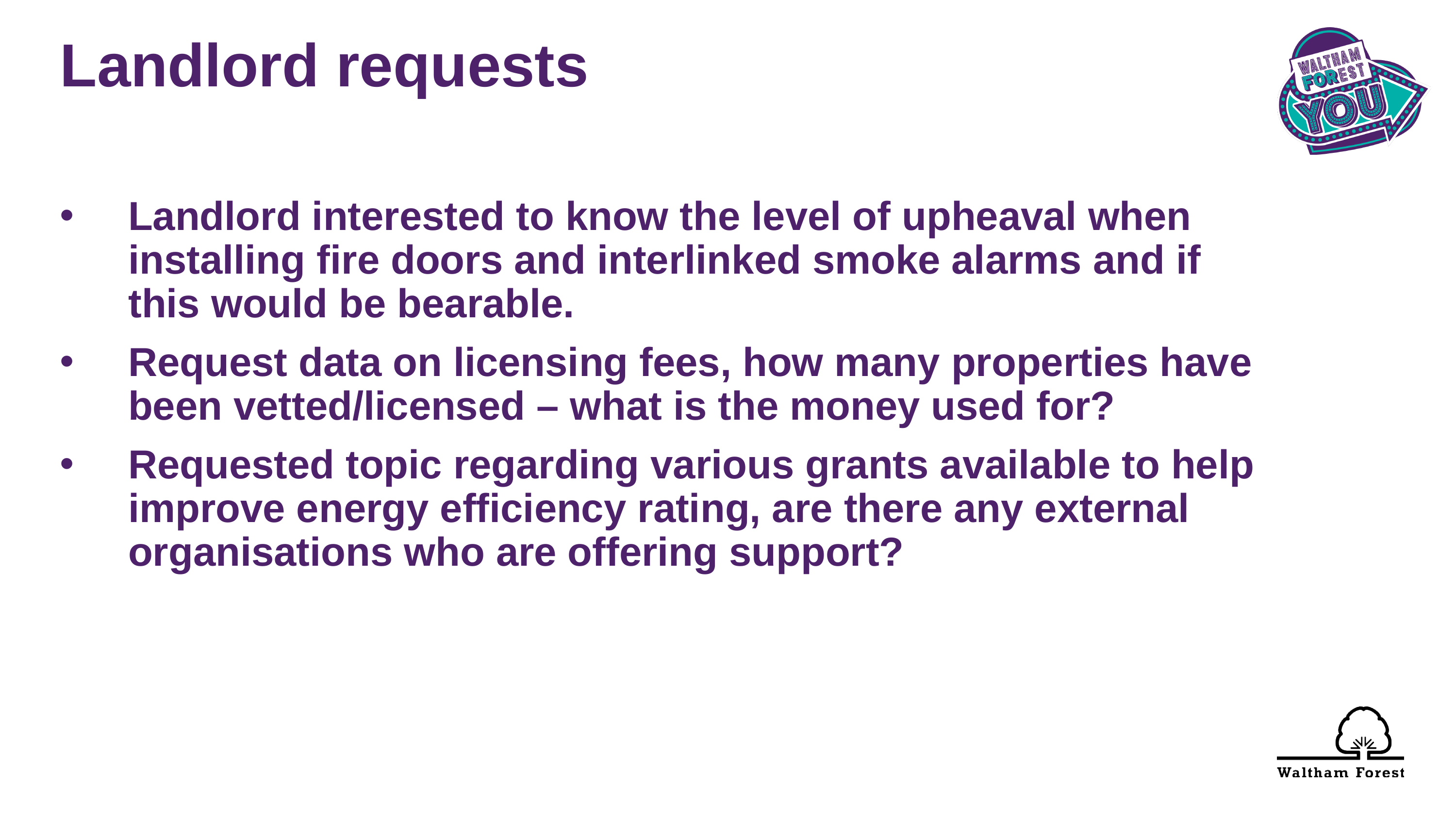

Landlord requests

Landlord interested to know the level of upheaval when installing fire doors and interlinked smoke alarms and if this would be bearable.
Request data on licensing fees, how many properties have been vetted/licensed – what is the money used for?
Requested topic regarding various grants available to help improve energy efficiency rating, are there any external organisations who are offering support?